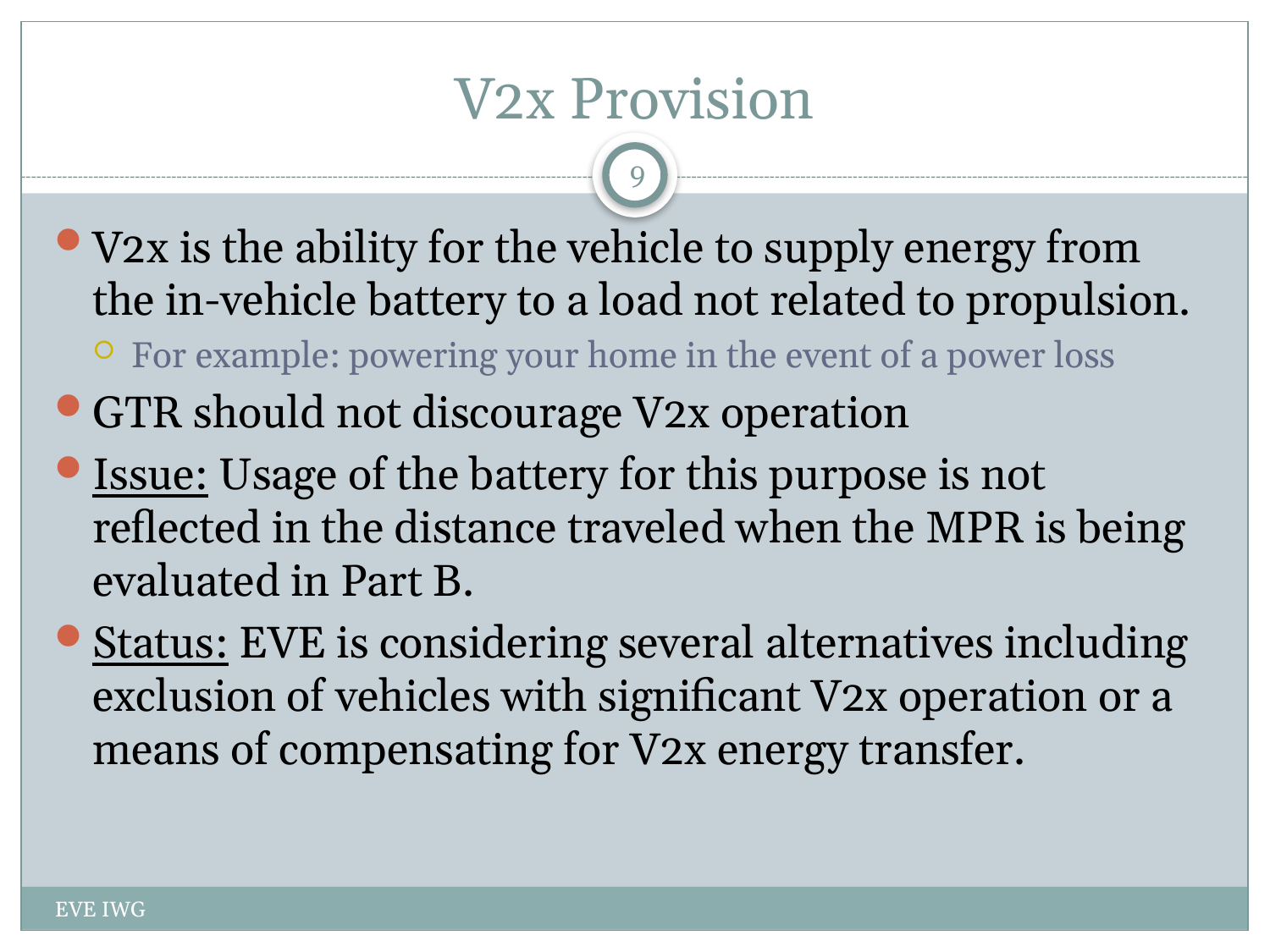

# V2x Provision
9
V2x is the ability for the vehicle to supply energy from the in-vehicle battery to a load not related to propulsion.
For example: powering your home in the event of a power loss
GTR should not discourage V2x operation
Issue: Usage of the battery for this purpose is not  reflected in the distance traveled when the MPR is being evaluated in Part B.
Status: EVE is considering several alternatives including exclusion of vehicles with significant V2x operation or a means of compensating for V2x energy transfer.
EVE IWG